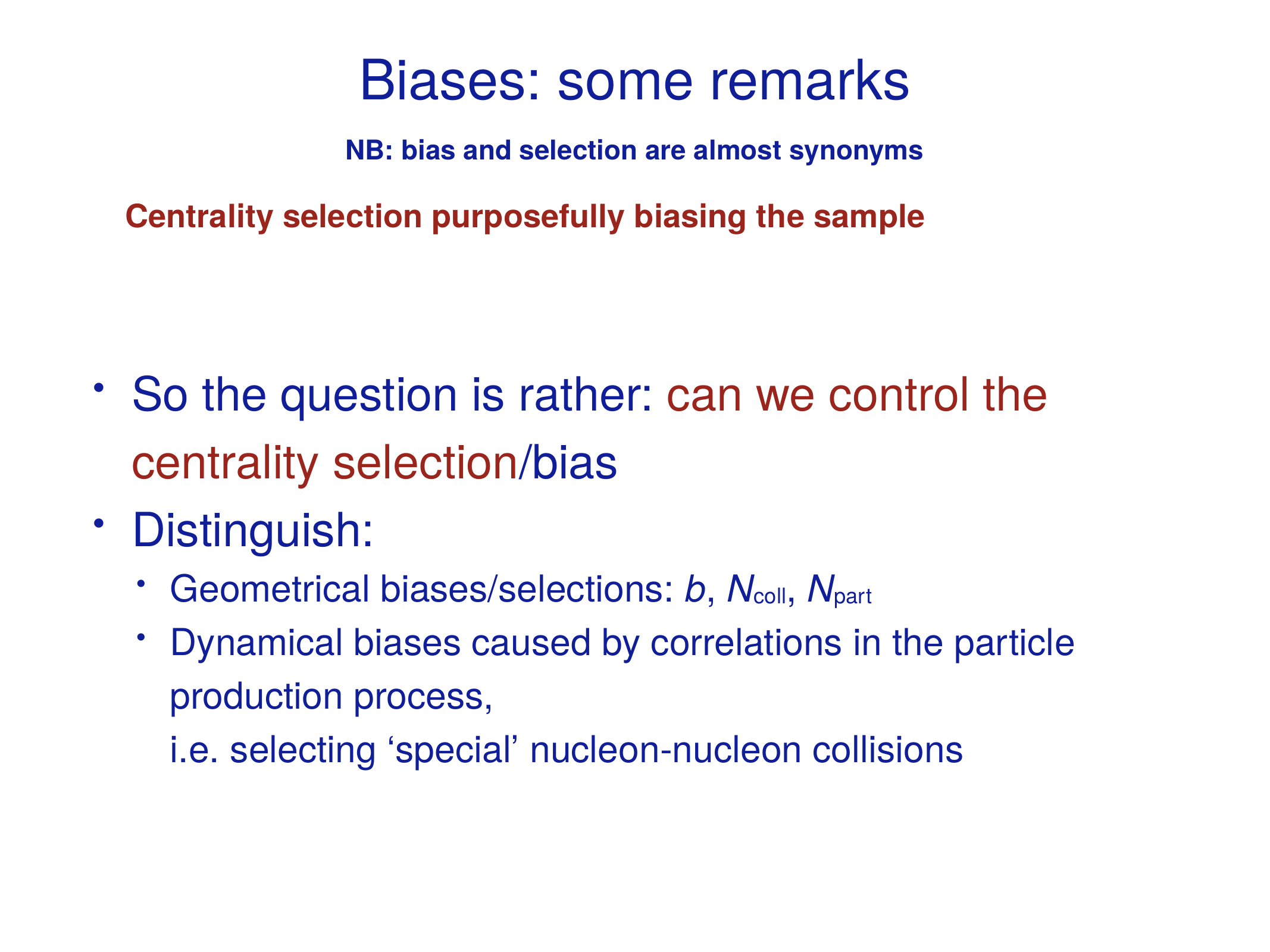

# Biases: some remarks
NB: bias and selection are almost synonyms
Centrality selection purposefully biasing the sample
So the question is rather: can we control the centrality selection/bias
Distinguish:
Geometrical biases/selections: b, Ncoll, Npart
Dynamical biases caused by correlations in the particle production process,
i.e. selecting ‘special’ nucleon-nucleon collisions
27